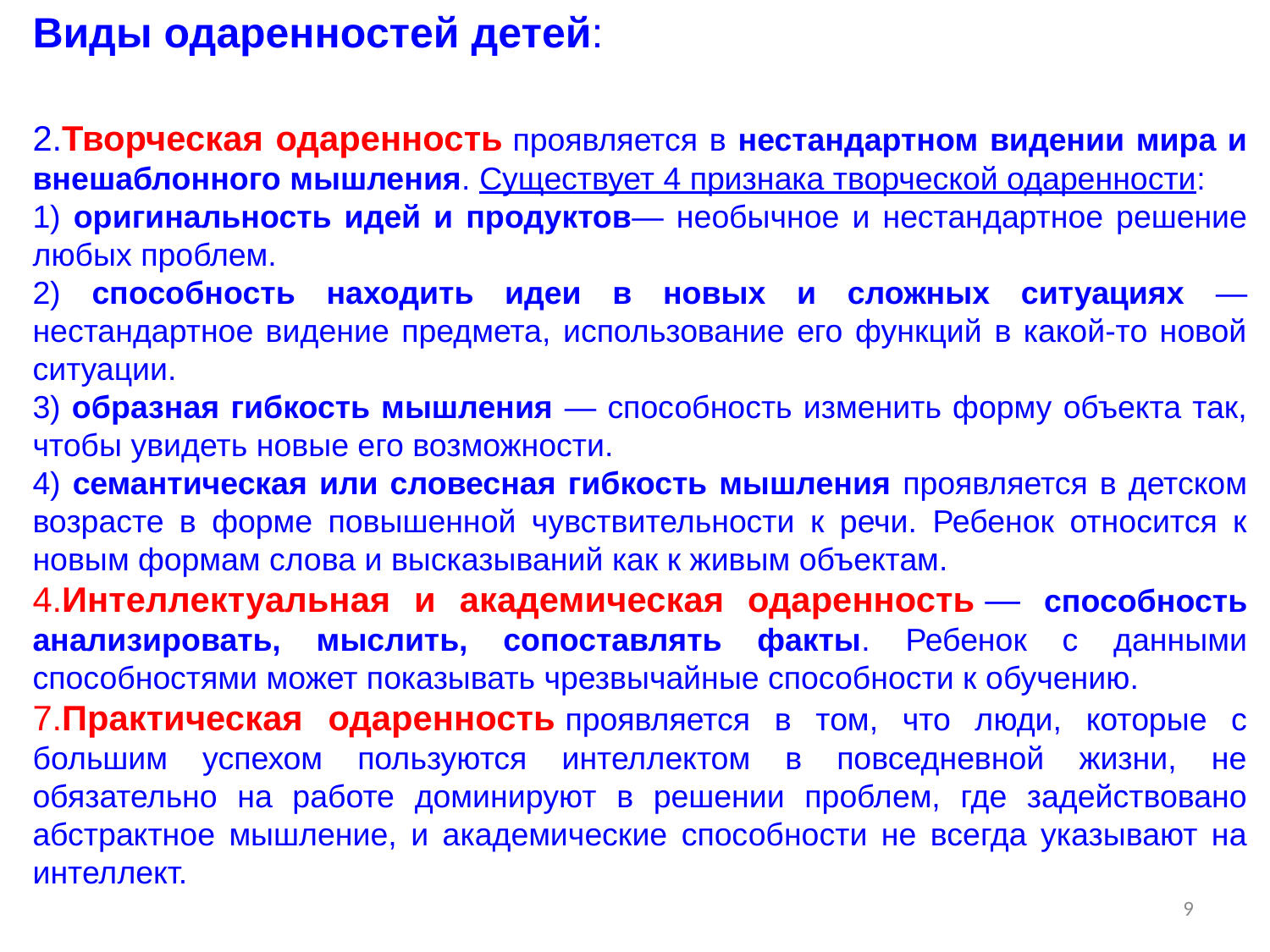

Виды одаренностей детей:

2.Творческая одаренность проявляется в нестандартном видении мира и внешаблонного мышления. Существует 4 признака творческой одаренности:
1) оригинальность идей и продуктов— необычное и нестандартное решение любых проблем.
2) способность находить идеи в новых и сложных ситуациях — нестандартное видение предмета, использование его функций в какой-то новой ситуации.
3) образная гибкость мышления — способность изменить форму объекта так, чтобы увидеть новые его возможности.
4) семантическая или словесная гибкость мышления проявляется в детском возрасте в форме повышенной чувствительности к речи. Ребенок относится к новым формам слова и высказываний как к живым объектам.
4.Интеллектуальная и академическая одаренность — способность анализировать, мыслить, сопоставлять факты. Ребенок с данными способностями может показывать чрезвычайные способности к обучению.
7.Практическая одаренность проявляется в том, что люди, которые с большим успехом пользуются интеллектом в повседневной жизни, не обязательно на работе доминируют в решении проблем, где задействовано абстрактное мышление, и академические способности не всегда указывают на интеллект.
9